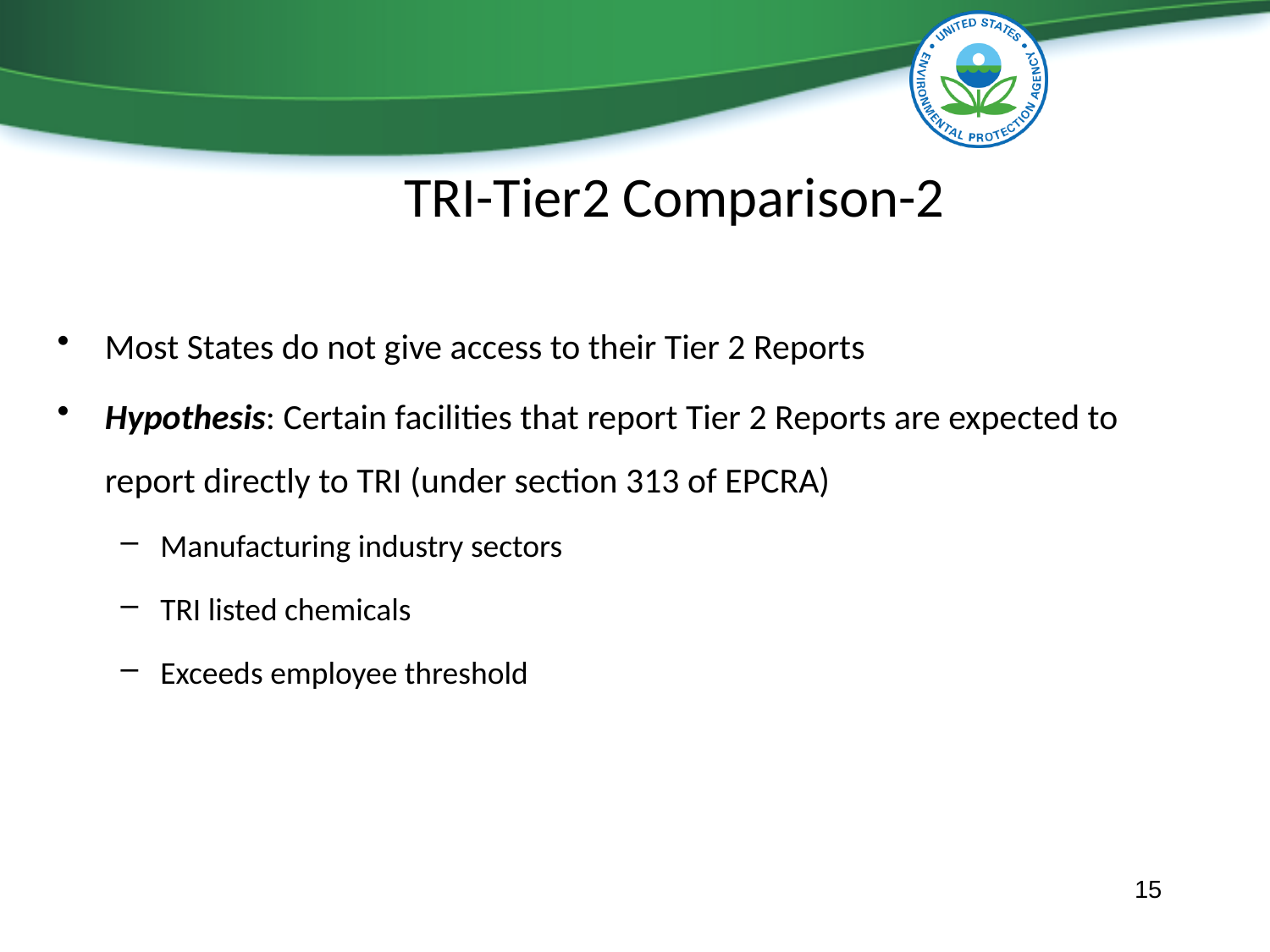

# TRI-Tier2 Comparison-2
Most States do not give access to their Tier 2 Reports
Hypothesis: Certain facilities that report Tier 2 Reports are expected to report directly to TRI (under section 313 of EPCRA)
Manufacturing industry sectors
TRI listed chemicals
Exceeds employee threshold
15